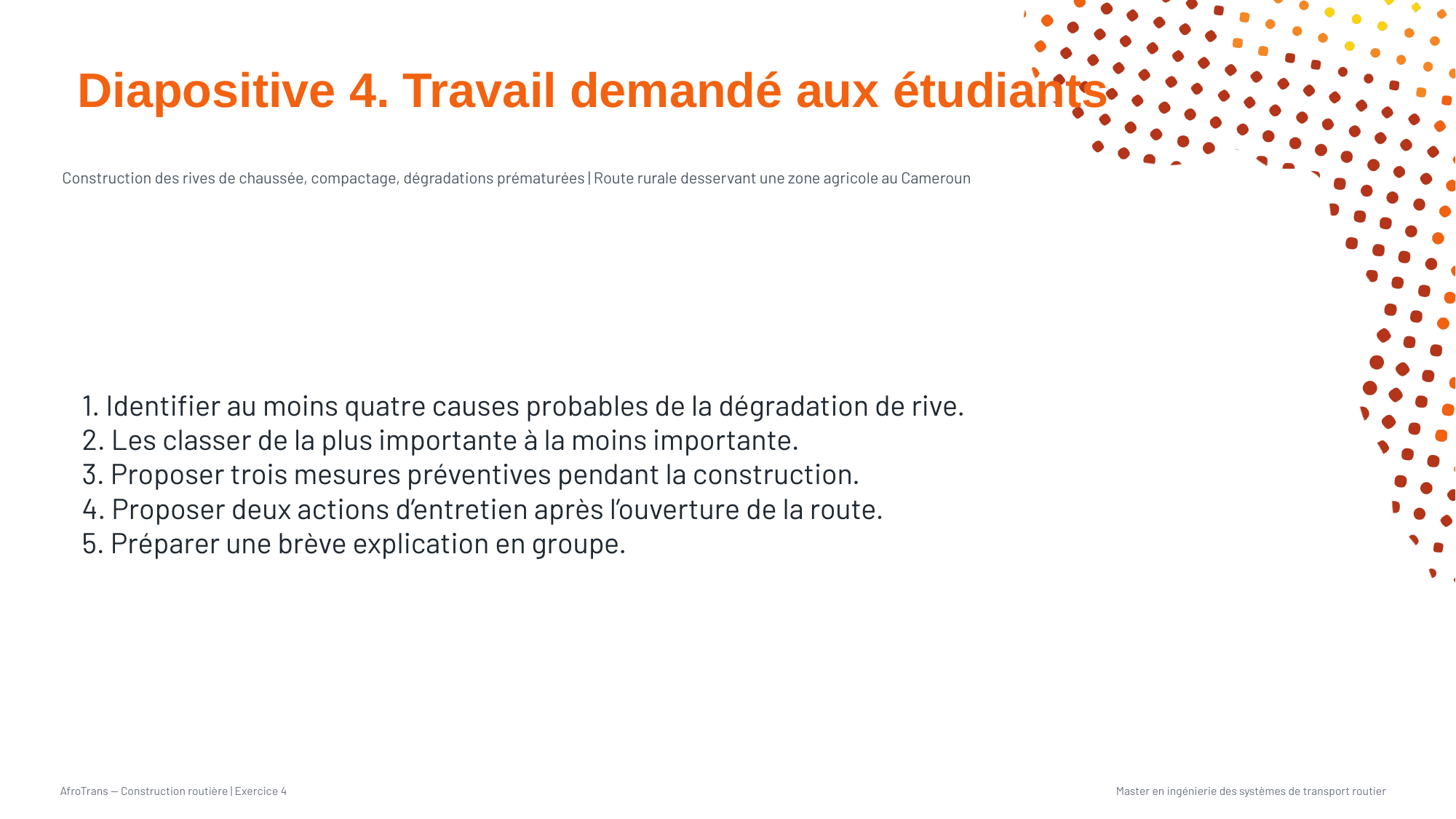

# Diapositive 4. Travail demandé aux étudiants
Construction des rives de chaussée, compactage, dégradations prématurées | Route rurale desservant une zone agricole au Cameroun
1. Identifier au moins quatre causes probables de la dégradation de rive.
2. Les classer de la plus importante à la moins importante.
3. Proposer trois mesures préventives pendant la construction.
4. Proposer deux actions d’entretien après l’ouverture de la route.
5. Préparer une brève explication en groupe.
AfroTrans — Construction routière | Exercice 4
Master en ingénierie des systèmes de transport routier